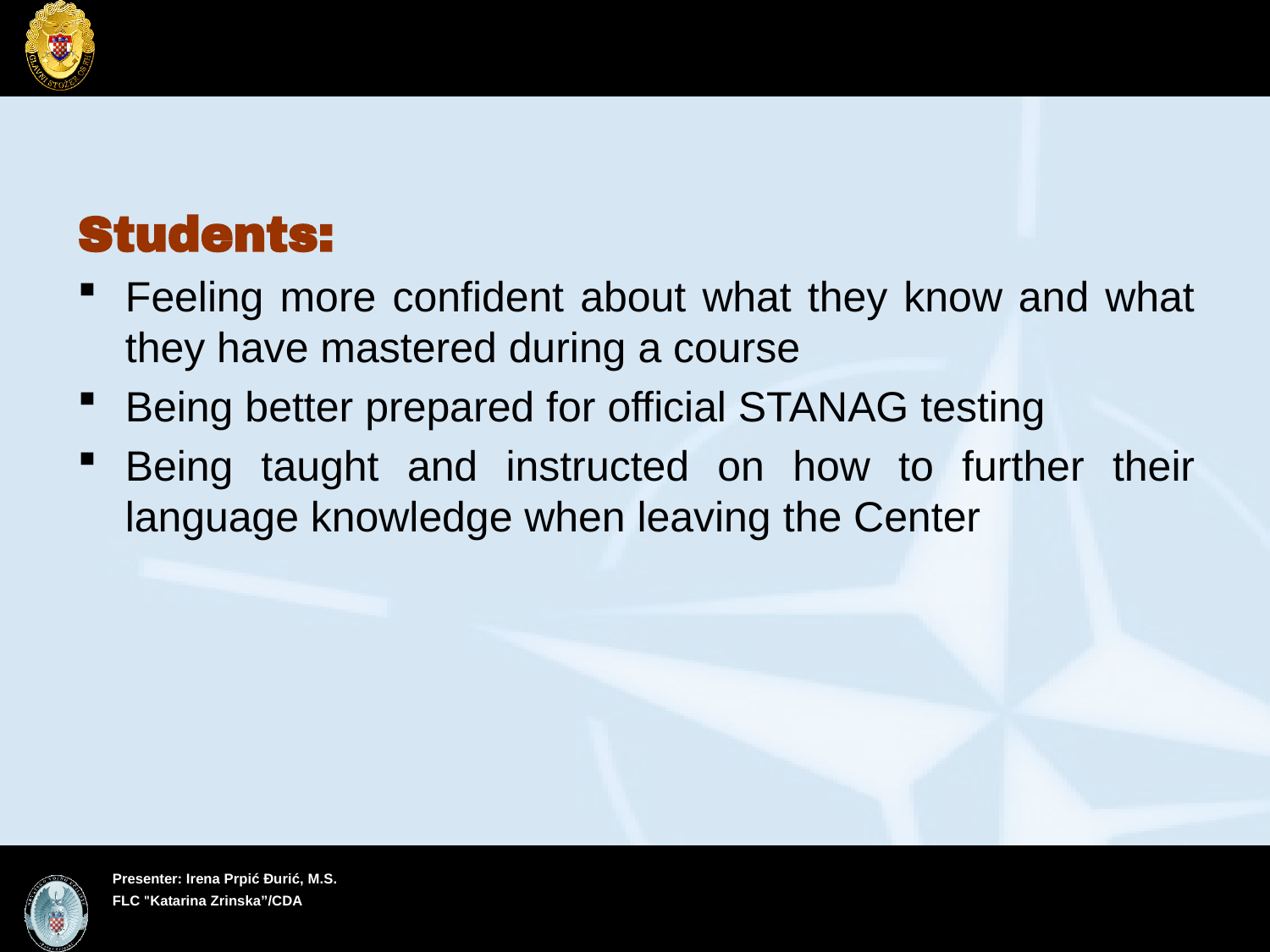

#

Students:
Feeling more confident about what they know and what they have mastered during a course
Being better prepared for official STANAG testing
Being taught and instructed on how to further their language knowledge when leaving the Center